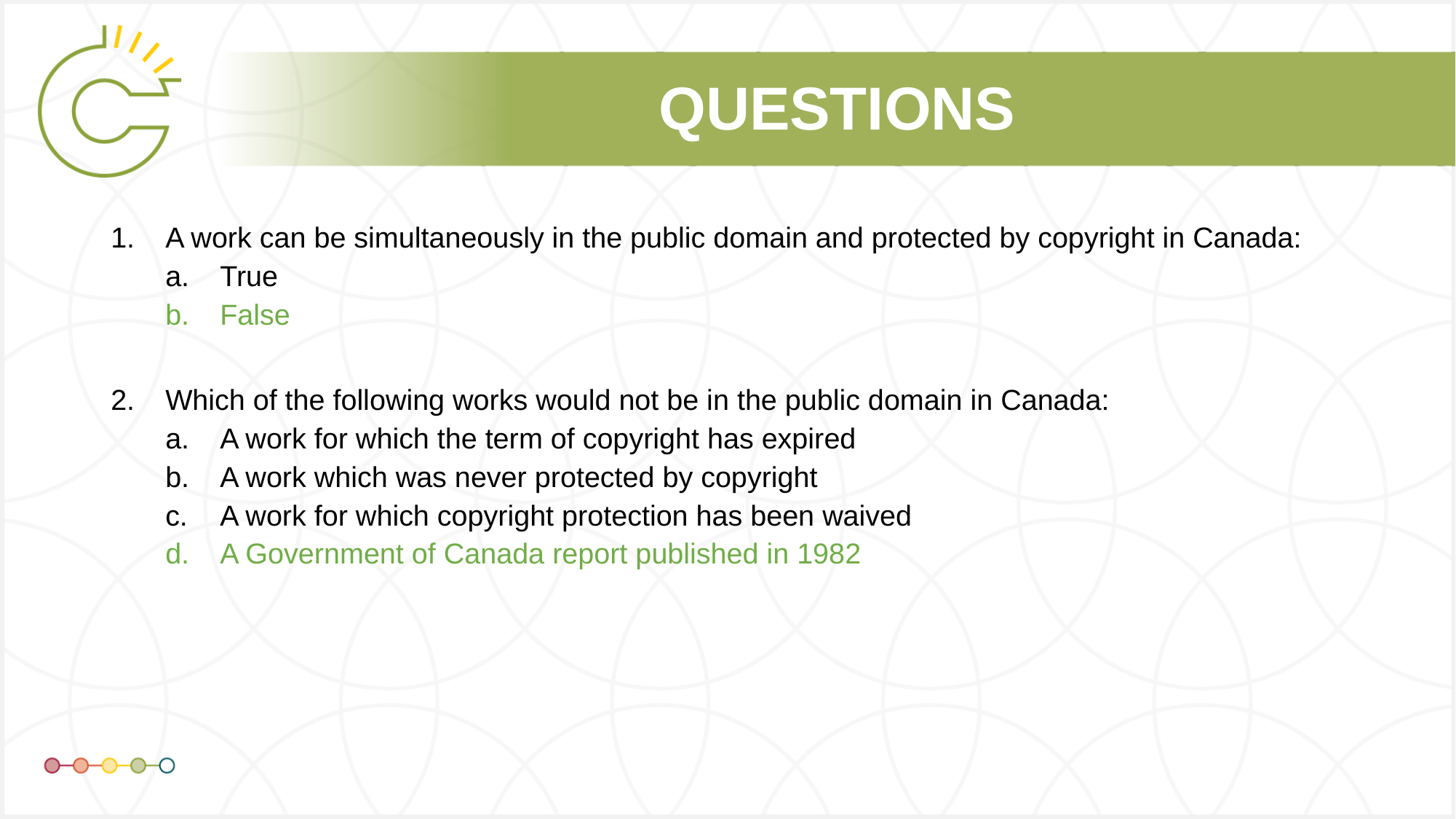

A work can be simultaneously in the public domain and protected by copyright in Canada:
True
False

Which of the following works would not be in the public domain in Canada:
A work for which the term of copyright has expired
A work which was never protected by copyright
A work for which copyright protection has been waived
A Government of Canada report published in 1982